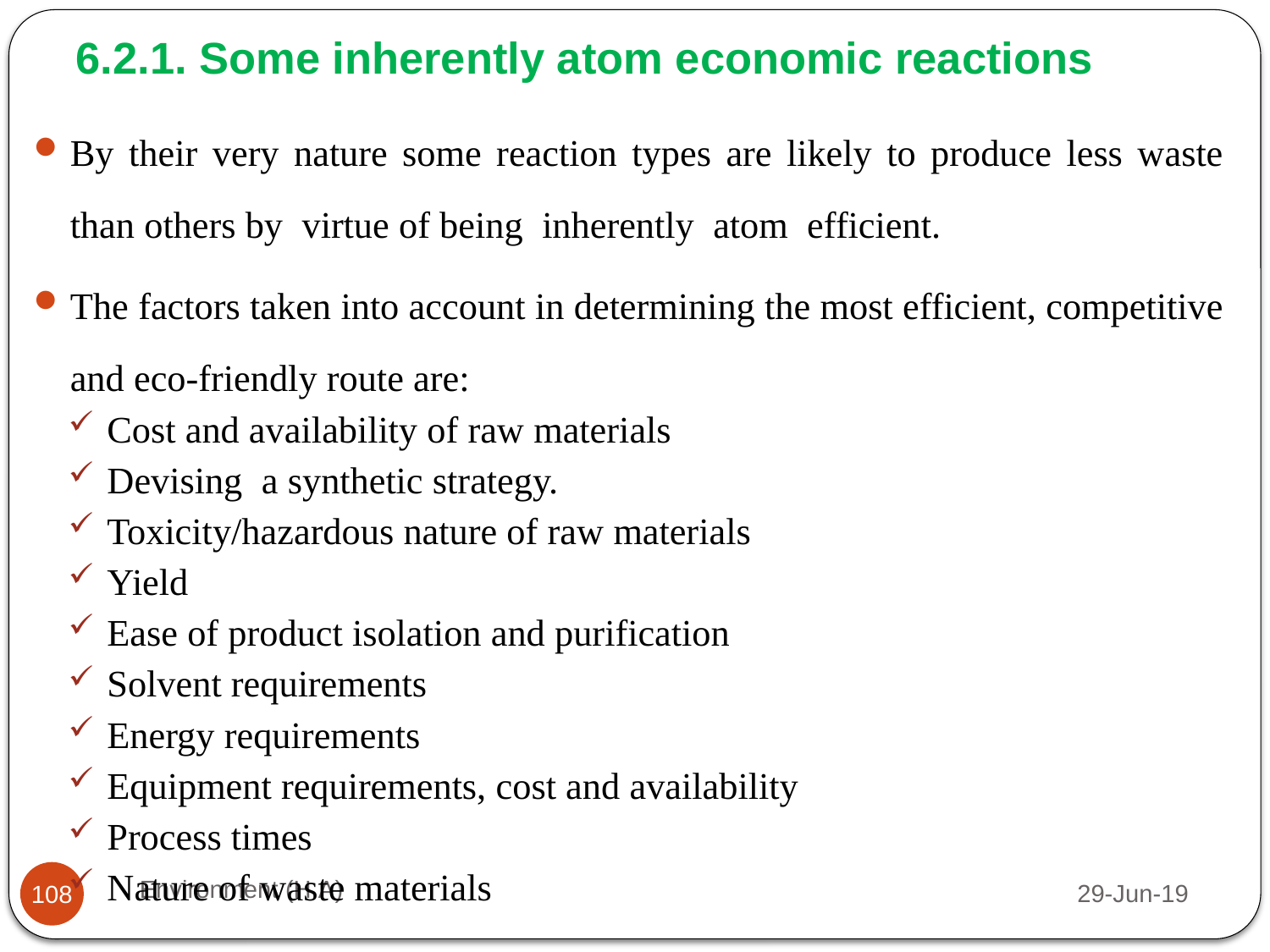

# 6.2.1. Some inherently atom economic reactions
By their very nature some reaction types are likely to produce less waste than others by  virtue of being  inherently  atom  efficient.
The factors taken into account in determining the most efficient, competitive and eco-friendly route are:
Cost and availability of raw materials
Devising  a synthetic strategy.
Toxicity/hazardous nature of raw materials
Yield
Ease of product isolation and purification
Solvent requirements
Energy requirements
Equipment requirements, cost and availability
Process times
Nature of waste materials
Environment (H.A)
29-Jun-19
108